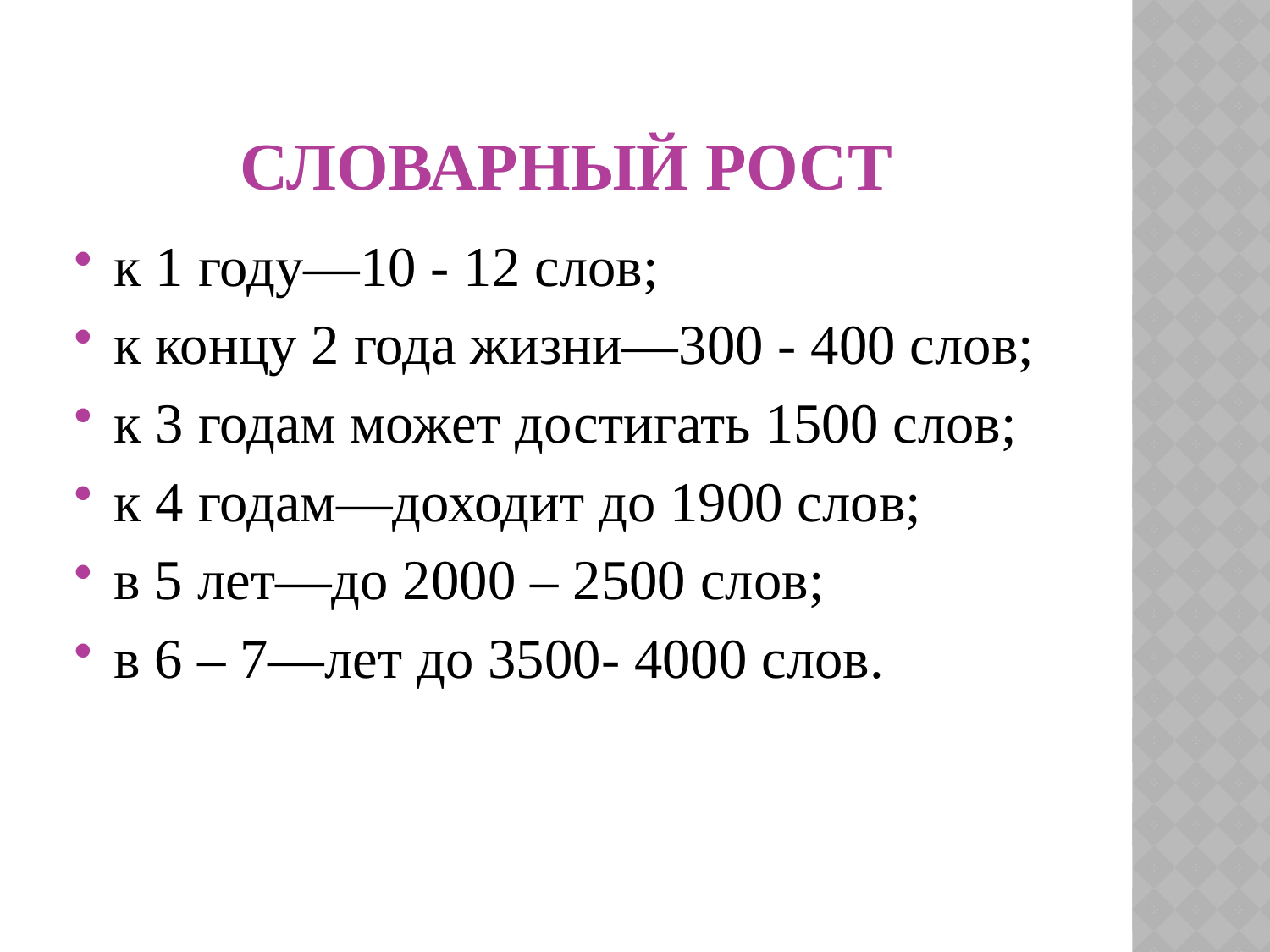

# Словарный рост
к 1 году—10 - 12 слов;
к концу 2 года жизни—300 - 400 слов;
к 3 годам может достигать 1500 слов;
к 4 годам—доходит до 1900 слов;
в 5 лет—до 2000 – 2500 слов;
в 6 – 7—лет до 3500- 4000 слов.